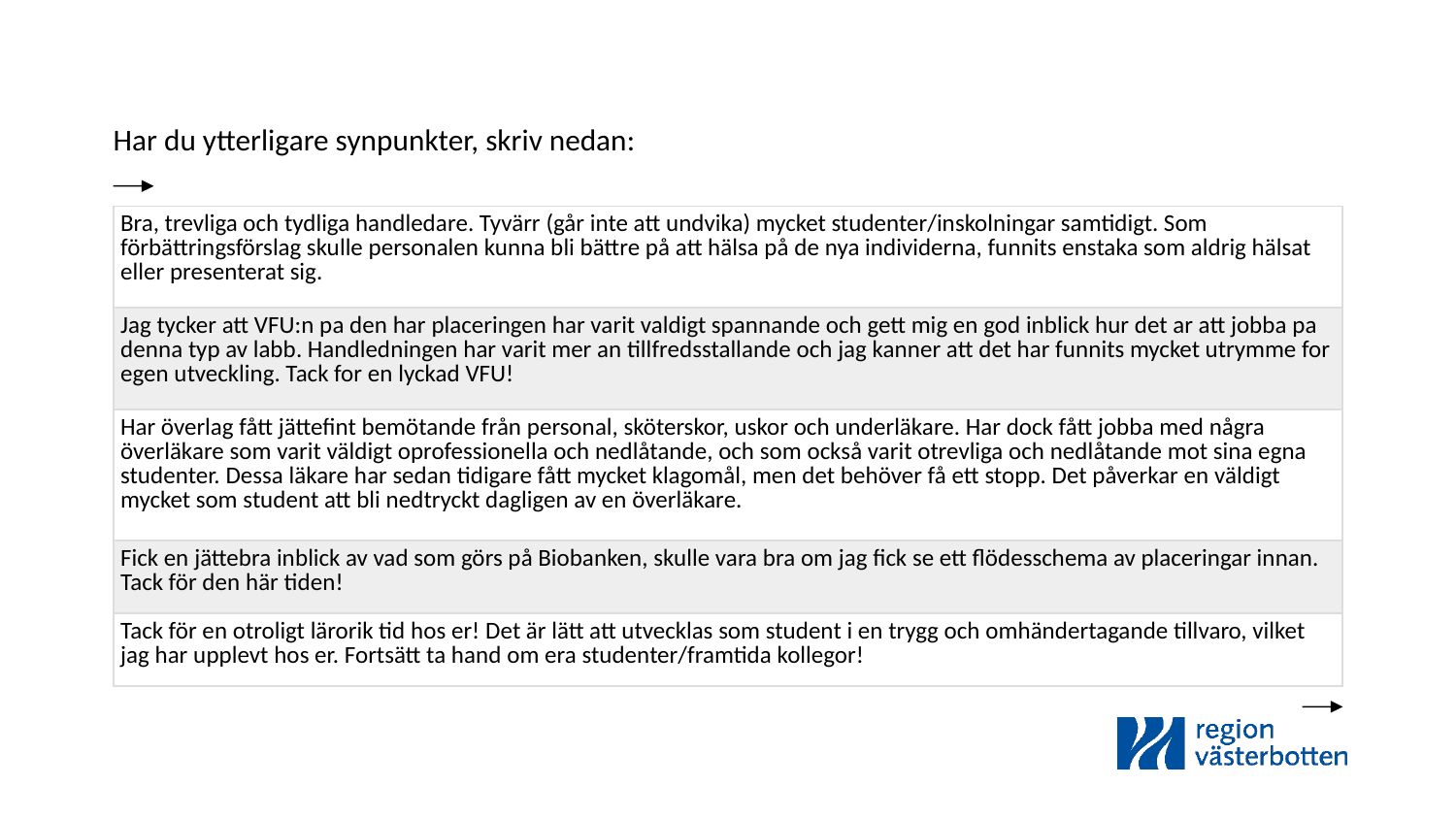

Har du ytterligare synpunkter, skriv nedan:

| Bra, trevliga och tydliga handledare. Tyvärr (går inte att undvika) mycket studenter/inskolningar samtidigt. Som förbättringsförslag skulle personalen kunna bli bättre på att hälsa på de nya individerna, funnits enstaka som aldrig hälsat eller presenterat sig. |
| --- |
| Jag tycker att VFU:n pa den har placeringen har varit valdigt spannande och gett mig en god inblick hur det ar att jobba pa denna typ av labb. Handledningen har varit mer an tillfredsstallande och jag kanner att det har funnits mycket utrymme for egen utveckling. Tack for en lyckad VFU! |
| Har överlag fått jättefint bemötande från personal, sköterskor, uskor och underläkare. Har dock fått jobba med några överläkare som varit väldigt oprofessionella och nedlåtande, och som också varit otrevliga och nedlåtande mot sina egna studenter. Dessa läkare har sedan tidigare fått mycket klagomål, men det behöver få ett stopp. Det påverkar en väldigt mycket som student att bli nedtryckt dagligen av en överläkare. |
| Fick en jättebra inblick av vad som görs på Biobanken, skulle vara bra om jag fick se ett flödesschema av placeringar innan. Tack för den här tiden! |
| Tack för en otroligt lärorik tid hos er! Det är lätt att utvecklas som student i en trygg och omhändertagande tillvaro, vilket jag har upplevt hos er. Fortsätt ta hand om era studenter/framtida kollegor! |